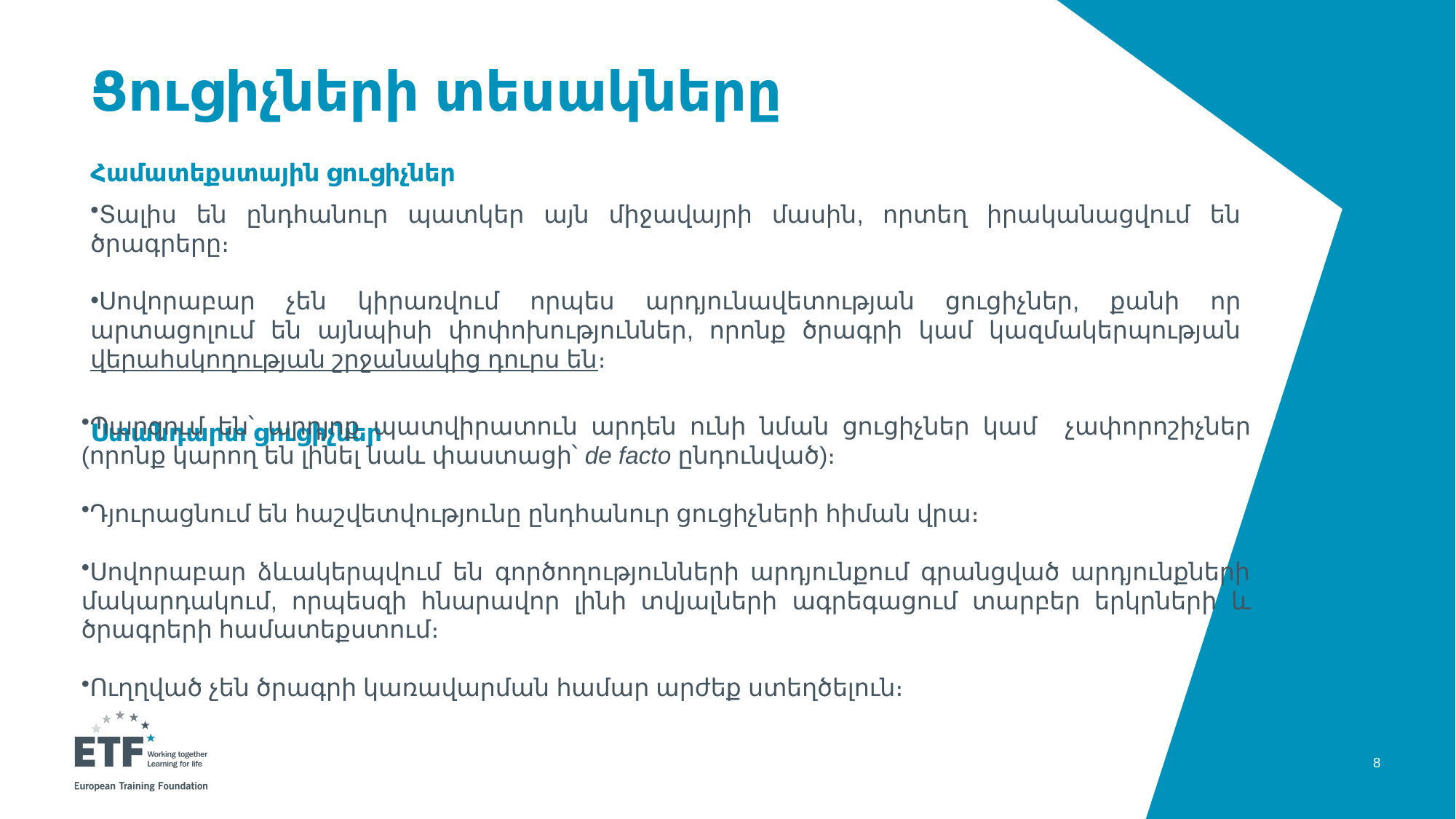

# Ցուցիչների տեսակները
Համատեքստային ցուցիչներ
Տալիս են ընդհանուր պատկեր այն միջավայրի մասին, որտեղ իրականացվում են ծրագրերը։

Սովորաբար չեն կիրառվում որպես արդյունավետության ցուցիչներ, քանի որ արտացոլում են այնպիսի փոփոխություններ, որոնք ծրագրի կամ կազմակերպության վերահսկողության շրջանակից դուրս են։

Ստանդարտ ցուցիչներ

Պարզում են՝ արդյոք պատվիրատուն արդեն ունի նման ցուցիչներ կամ  չափորոշիչներ (որոնք կարող են լինել նաև փաստացի՝ de facto ընդունված)։

Դյուրացնում են հաշվետվությունը ընդհանուր ցուցիչների հիման վրա։

Սովորաբար ձևակերպվում են գործողությունների արդյունքում գրանցված արդյունքների մակարդակում, որպեսզի հնարավոր լինի տվյալների ագրեգացում տարբեր երկրների և ծրագրերի համատեքստում։

Ուղղված չեն ծրագրի կառավարման համար արժեք ստեղծելուն։

8